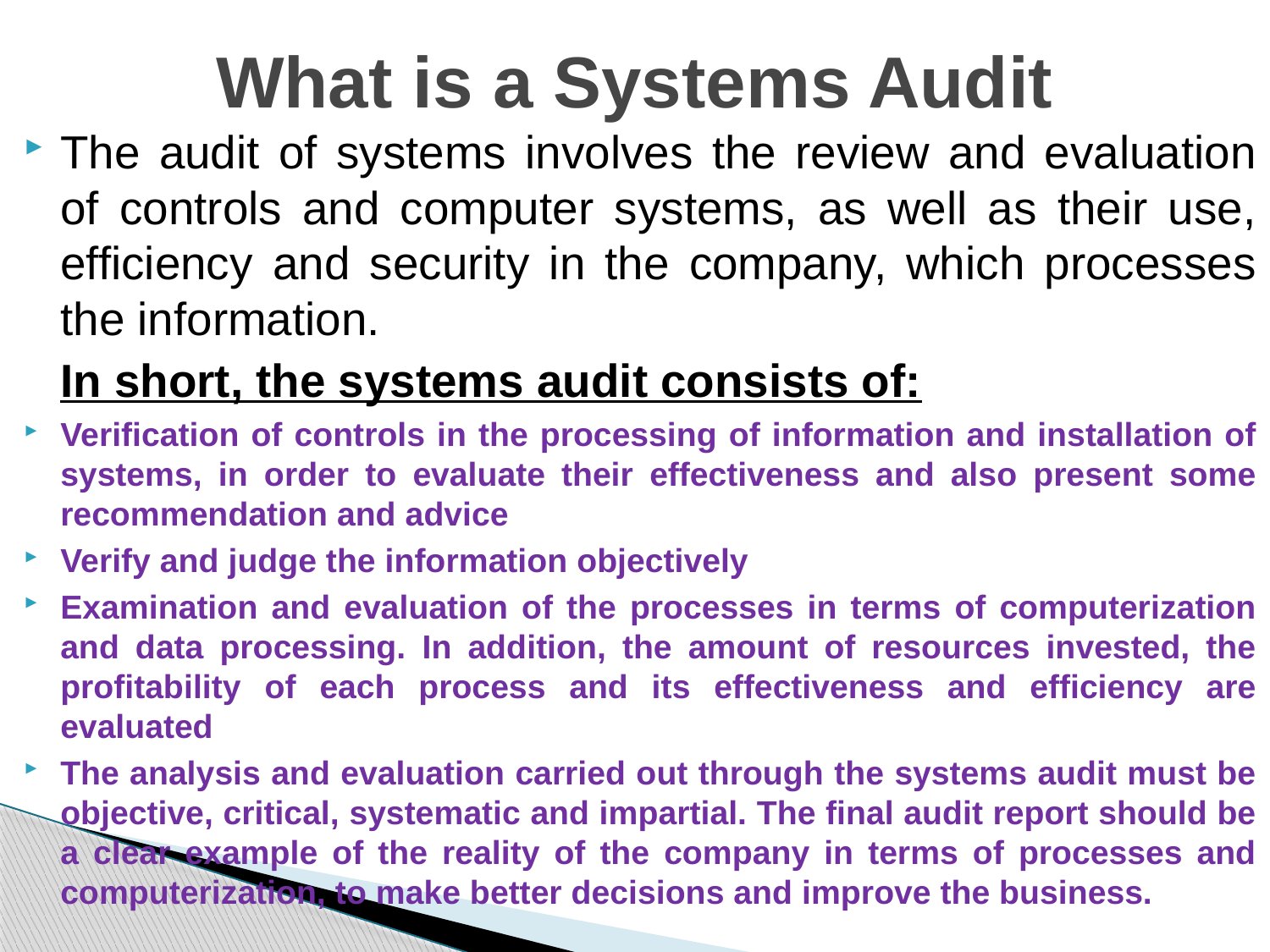

# What is a Systems Audit
The audit of systems involves the review and evaluation of controls and computer systems, as well as their use, efficiency and security in the company, which processes the information.
	In short, the systems audit consists of:
Verification of controls in the processing of information and installation of systems, in order to evaluate their effectiveness and also present some recommendation and advice
Verify and judge the information objectively
Examination and evaluation of the processes in terms of computerization and data processing. In addition, the amount of resources invested, the profitability of each process and its effectiveness and efficiency are evaluated
The analysis and evaluation carried out through the systems audit must be objective, critical, systematic and impartial. The final audit report should be a clear example of the reality of the company in terms of processes and computerization, to make better decisions and improve the business.